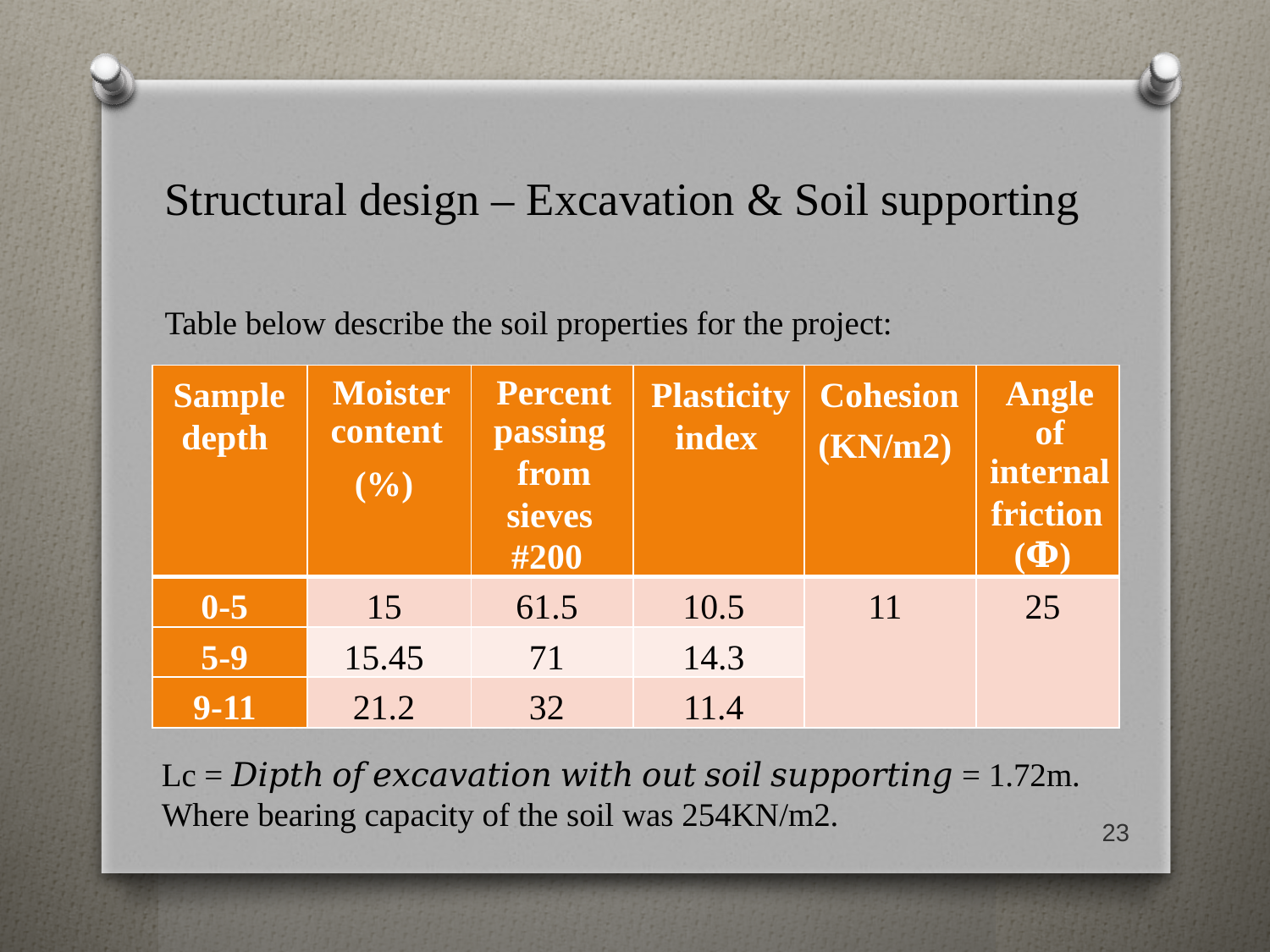

# Structural design – Excavation & Soil supporting
Table below describe the soil properties for the project:

| Sample depth | Moister content (%) | Percent passing from sieves #200 | Plasticity index | Cohesion (KN/m2) | Angle of internal friction (Փ) |
| --- | --- | --- | --- | --- | --- |
| 0-5 | 15 | 61.5 | 10.5 | 11 | 25 |
| 5-9 | 15.45 | 71 | 14.3 |  |  |
| 9-11 | 21.2 | 32 | 11.4 |  |  |
Lc = 𝐷𝑖𝑝𝑡ℎ 𝑜𝑓 𝑒𝑥𝑐𝑎𝑣𝑎𝑡𝑖𝑜𝑛 𝑤𝑖𝑡ℎ 𝑜𝑢𝑡 𝑠𝑜𝑖𝑙 𝑠𝑢𝑝𝑝𝑜𝑟𝑡𝑖𝑛𝑔 = 1.72m.
Where bearing capacity of the soil was 254KN/m2.

23